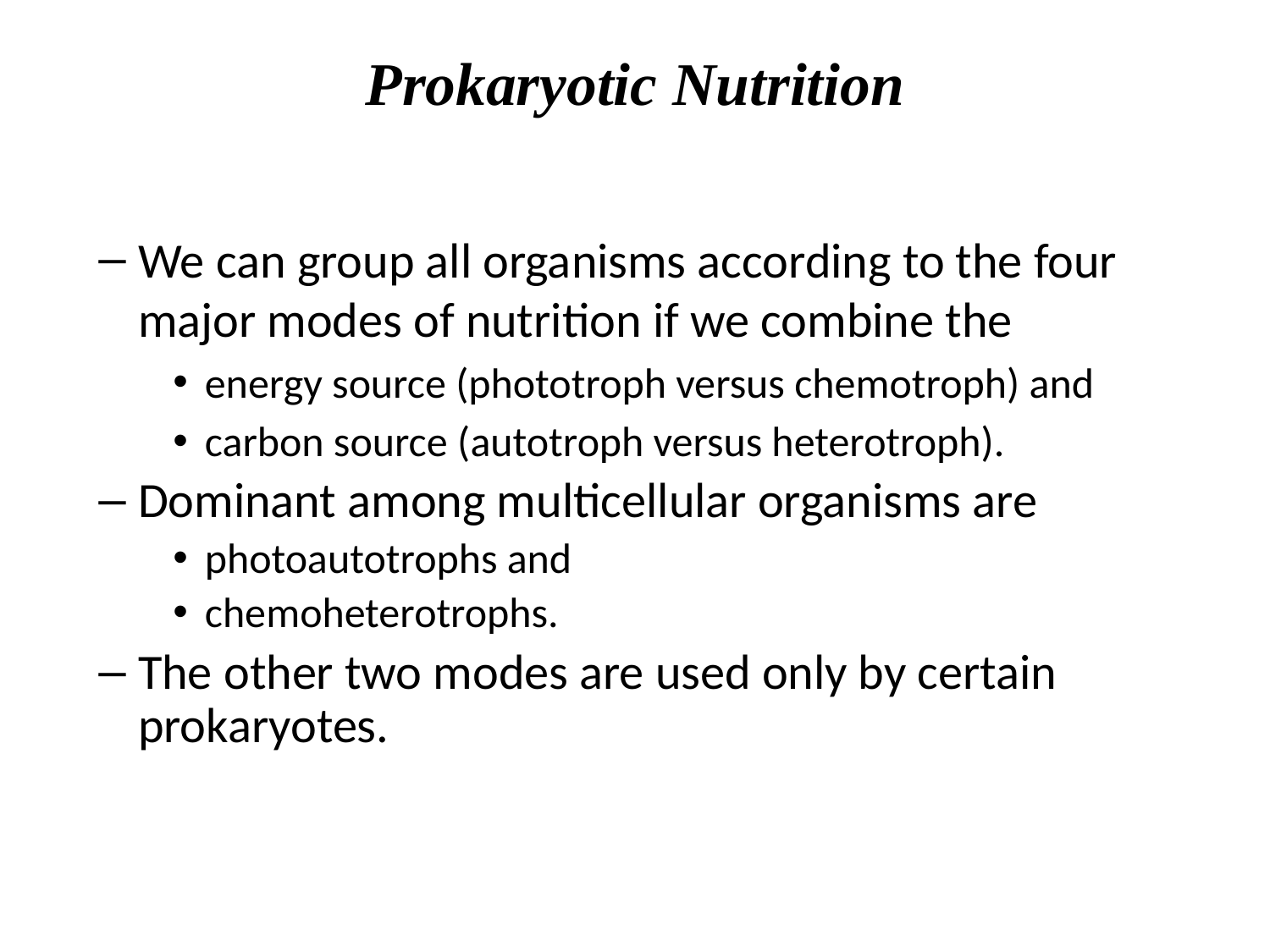

# Prokaryotic Nutrition
We can group all organisms according to the four major modes of nutrition if we combine the
energy source (phototroph versus chemotroph) and
carbon source (autotroph versus heterotroph).
Dominant among multicellular organisms are
photoautotrophs and
chemoheterotrophs.
The other two modes are used only by certain prokaryotes.